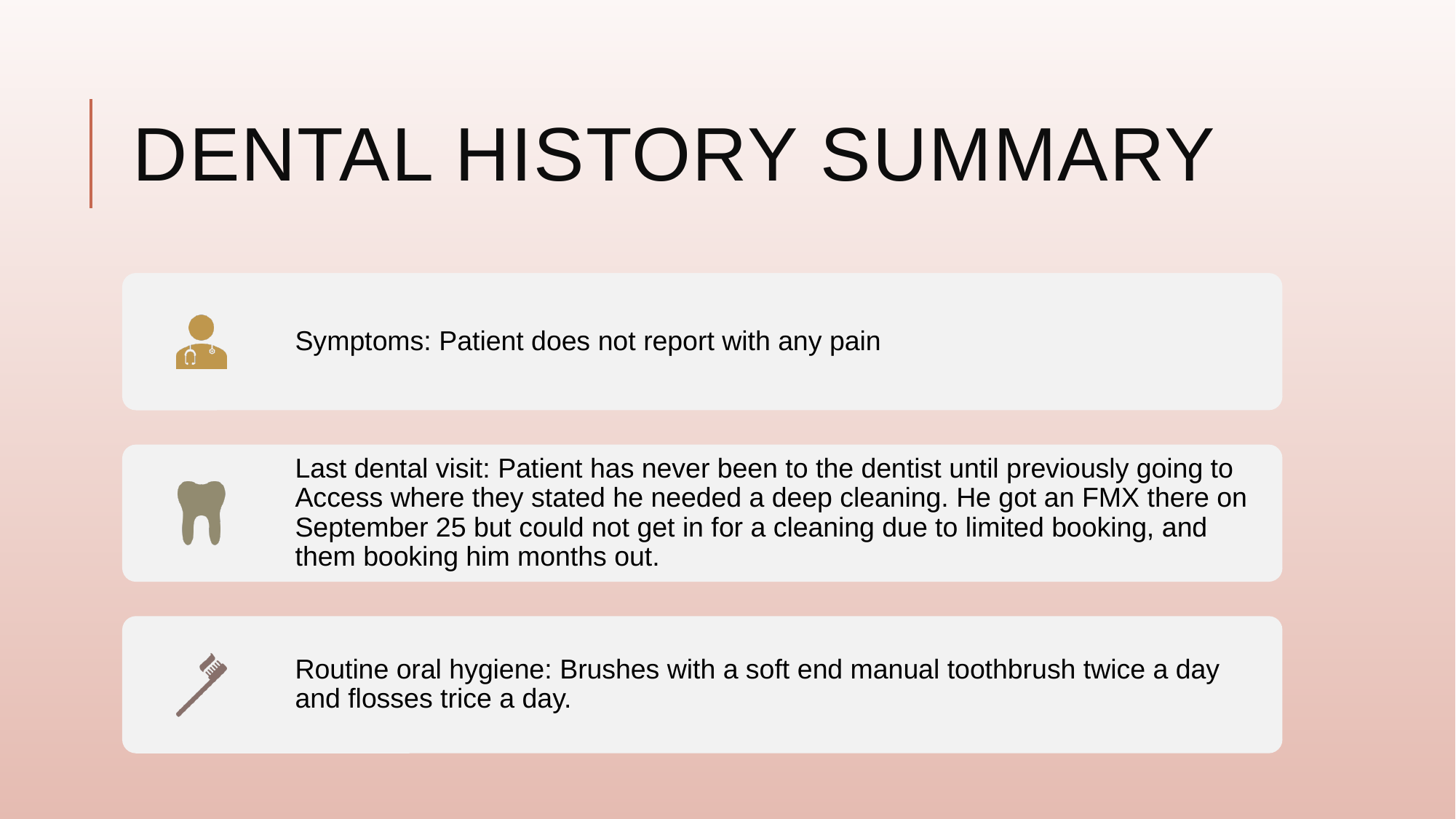

# Dental history Summary
Symptoms: Patient does not report with any pain
Last dental visit: Patient has never been to the dentist until previously going to Access where they stated he needed a deep cleaning. He got an FMX there on September 25 but could not get in for a cleaning due to limited booking, and them booking him months out.
Routine oral hygiene: Brushes with a soft end manual toothbrush twice a day and flosses trice a day.